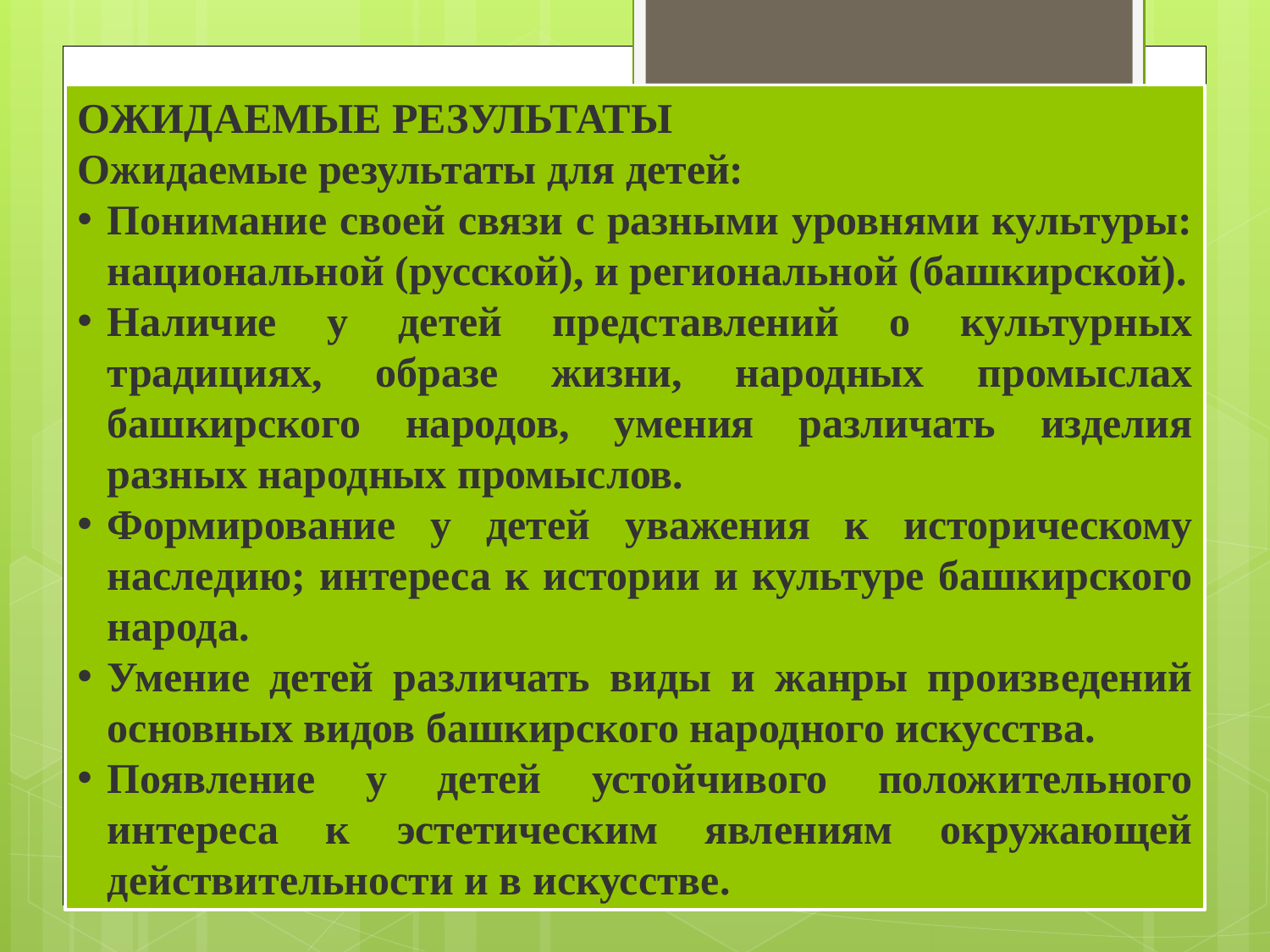

ОЖИДАЕМЫЕ РЕЗУЛЬТАТЫ
Ожидаемые результаты для детей:
Понимание своей связи с разными уровнями культуры: национальной (русской), и региональной (башкирской).
Наличие у детей представлений о культурных традициях, образе жизни, народных промыслах башкирского народов, умения различать изделия разных народных промыслов.
Формирование у детей уважения к историческому наследию; интереса к истории и культуре башкирского народа.
Умение детей различать виды и жанры произведений основных видов башкирского народного искусства.
Появление у детей устойчивого положительного интереса к эстетическим явлениям окружающей действительности и в искусстве.